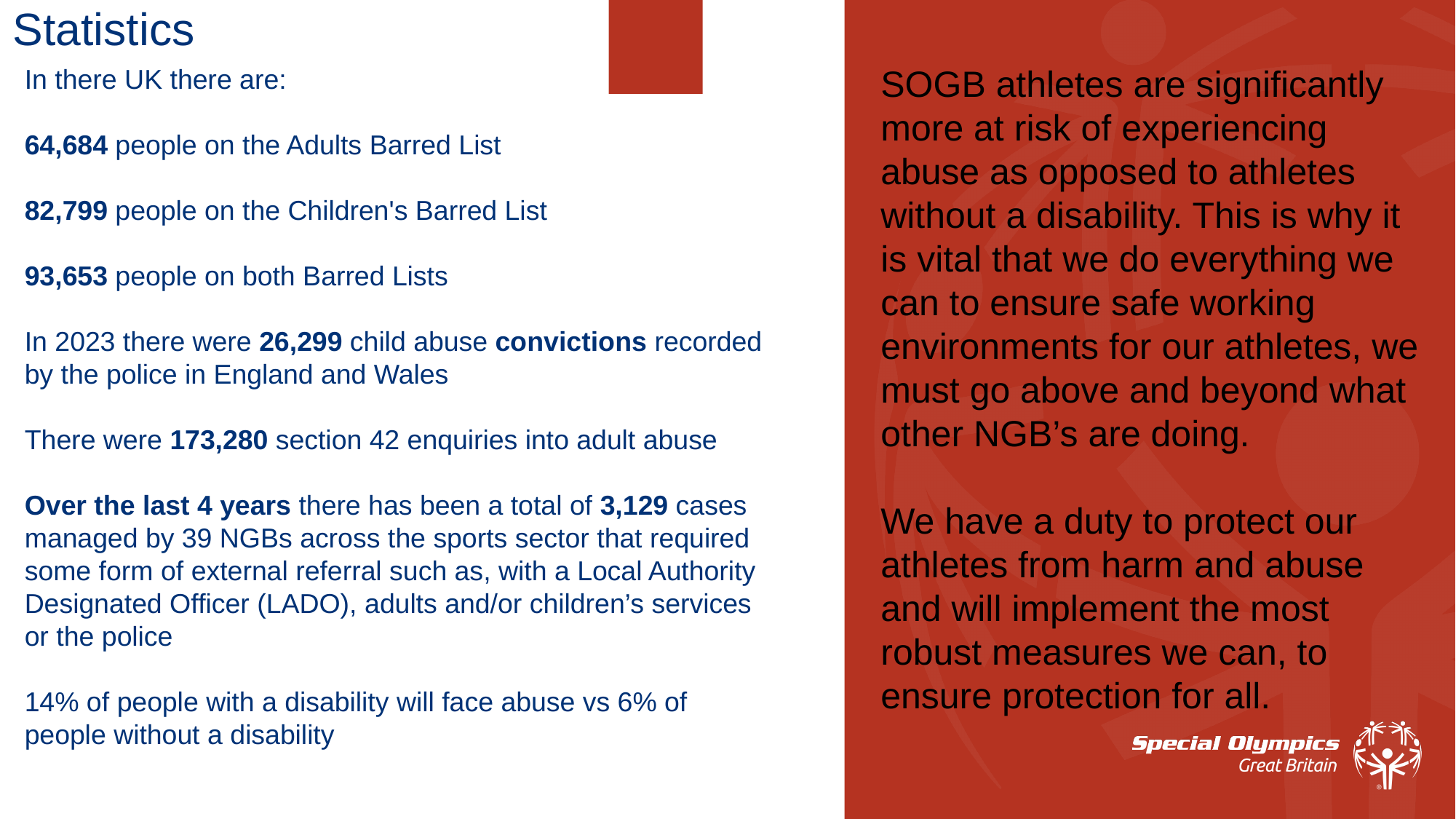

Statistics
SOGB athletes are significantly more at risk of experiencing abuse as opposed to athletes without a disability. This is why it is vital that we do everything we can to ensure safe working environments for our athletes, we must go above and beyond what other NGB’s are doing.

We have a duty to protect our athletes from harm and abuse and will implement the most robust measures we can, to ensure protection for all.
In there UK there are:

64,684 people on the Adults Barred List

82,799 people on the Children's Barred List

93,653 people on both Barred Lists

In 2023 there were 26,299 child abuse convictions recorded by the police in England and Wales

There were 173,280 section 42 enquiries into adult abuse

Over the last 4 years there has been a total of 3,129 cases managed by 39 NGBs across the sports sector that required some form of external referral such as, with a Local Authority Designated Officer (LADO), adults and/or children’s services or the police

14% of people with a disability will face abuse vs 6% of people without a disability